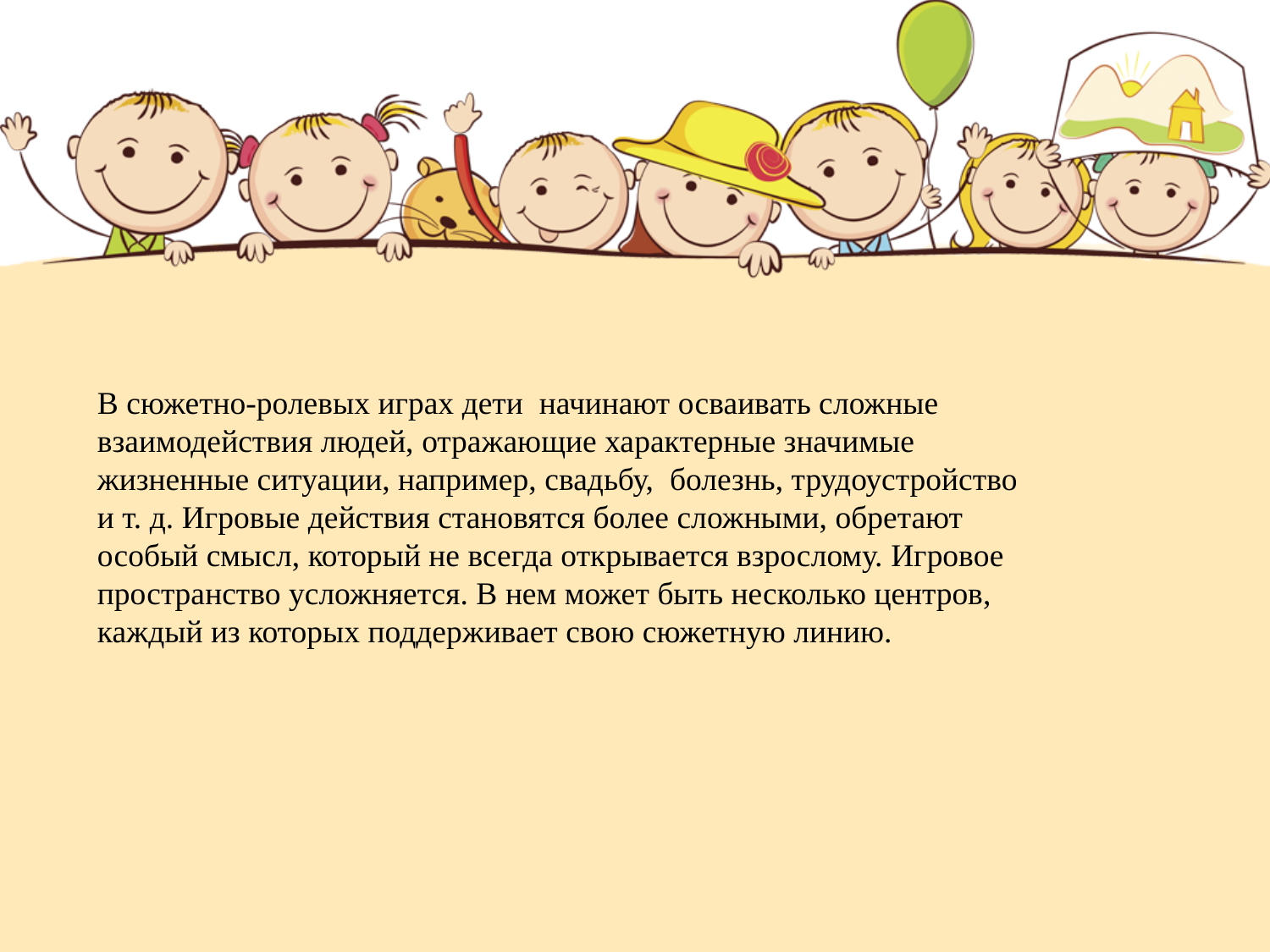

В сюжетно-ролевых играх дети  начинают осваивать сложные взаимодействия людей, отражающие характерные значимые жизненные ситуации, например, свадьбу,  болезнь, трудоустройство и т. д. Игровые действия становятся более сложными, обретают особый смысл, который не всегда открывается взрослому. Игровое пространство усложняется. В нем может быть несколько центров, каждый из которых поддерживает свою сюжетную линию.